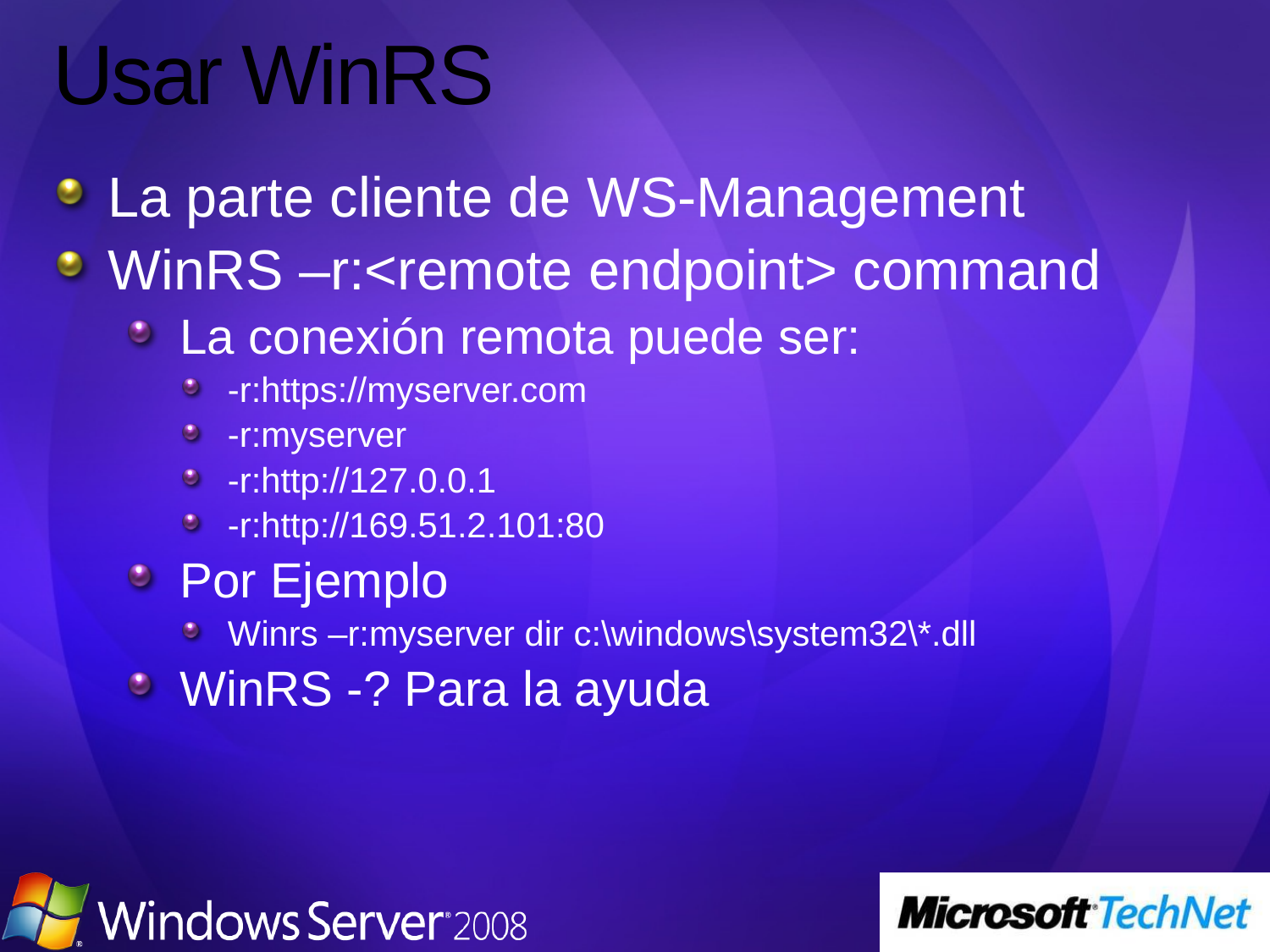

# Usar WinRS
La parte cliente de WS-Management
WinRS –r:<remote endpoint> command
La conexión remota puede ser:
-r:https://myserver.com
-r:myserver
-r:http://127.0.0.1
-r:http://169.51.2.101:80
Por Ejemplo
Winrs –r:myserver dir c:\windows\system32\*.dll
WinRS -? Para la ayuda